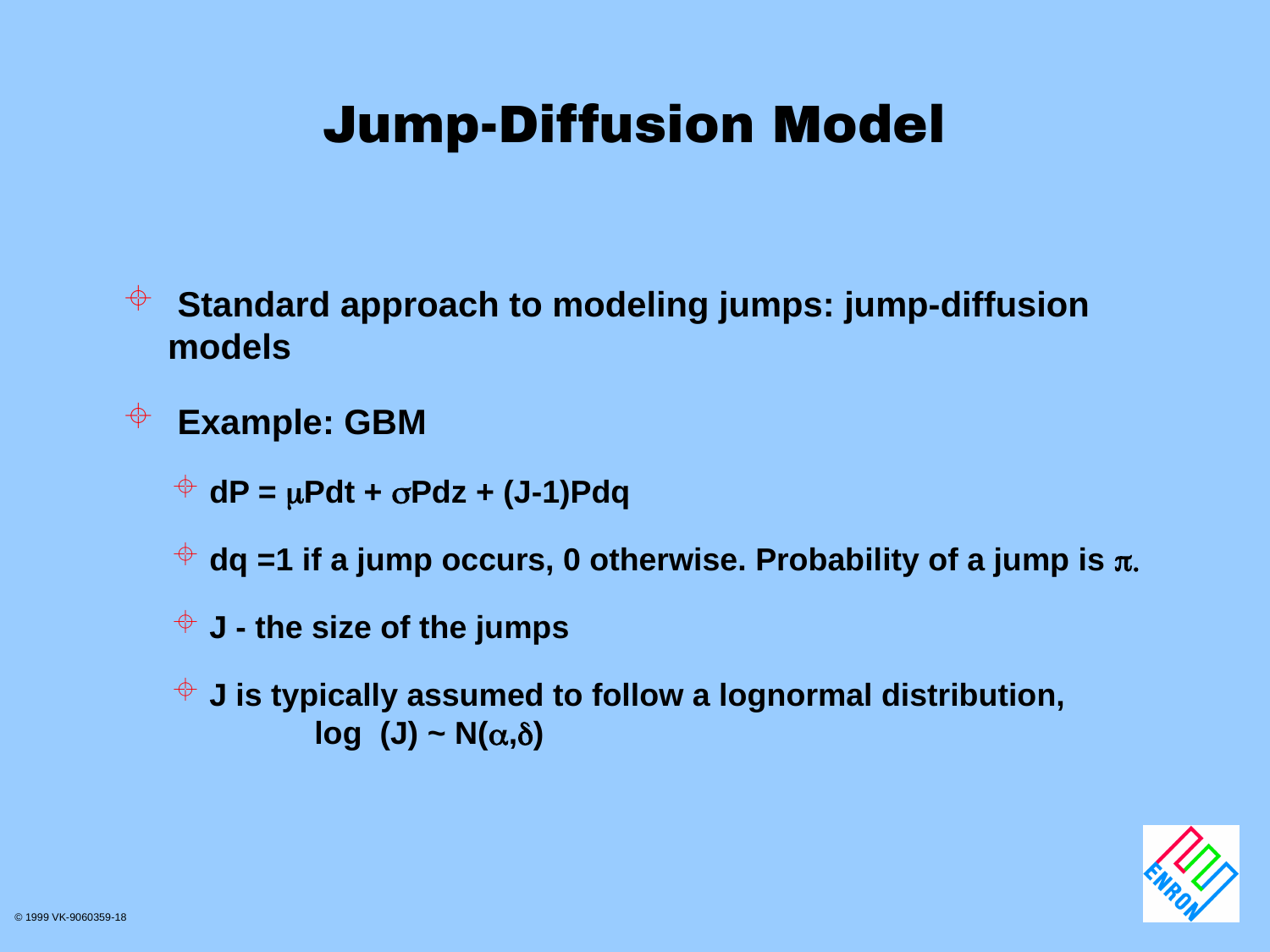

# Jump-Diffusion Model
 Standard approach to modeling jumps: jump-diffusion models
 Example: GBM
 dP = μPdt + σPdz + (J-1)Pdq
 dq =1 if a jump occurs, 0 otherwise. Probability of a jump is π.
 J - the size of the jumps
 J is typically assumed to follow a lognormal distribution,      		log  (J) ~ N(α,δ)